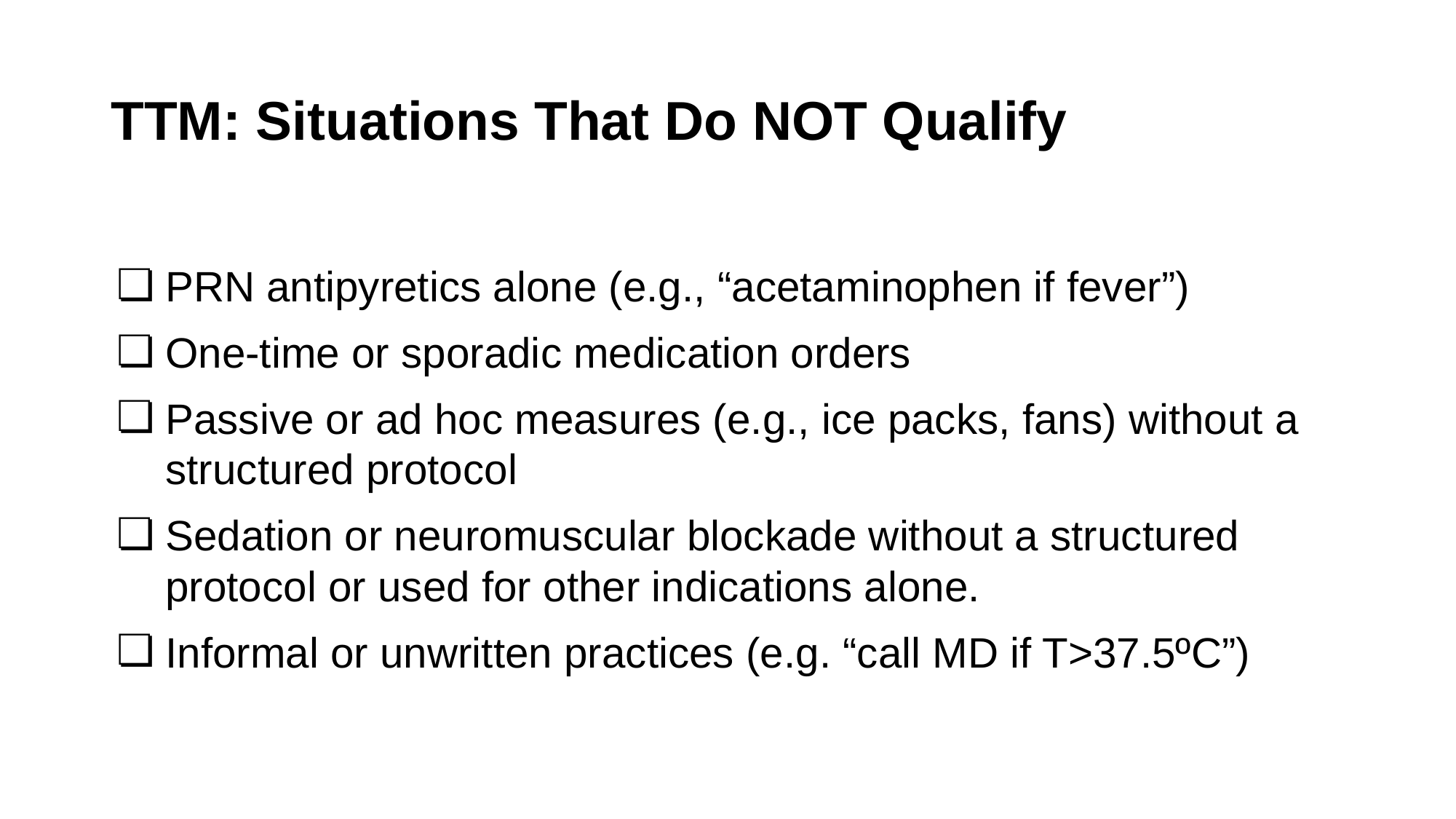

# TTM: Situations That Do NOT Qualify
PRN antipyretics alone (e.g., “acetaminophen if fever”)
One-time or sporadic medication orders
Passive or ad hoc measures (e.g., ice packs, fans) without a structured protocol
Sedation or neuromuscular blockade without a structured protocol or used for other indications alone.
Informal or unwritten practices (e.g. “call MD if T>37.5ºC”)